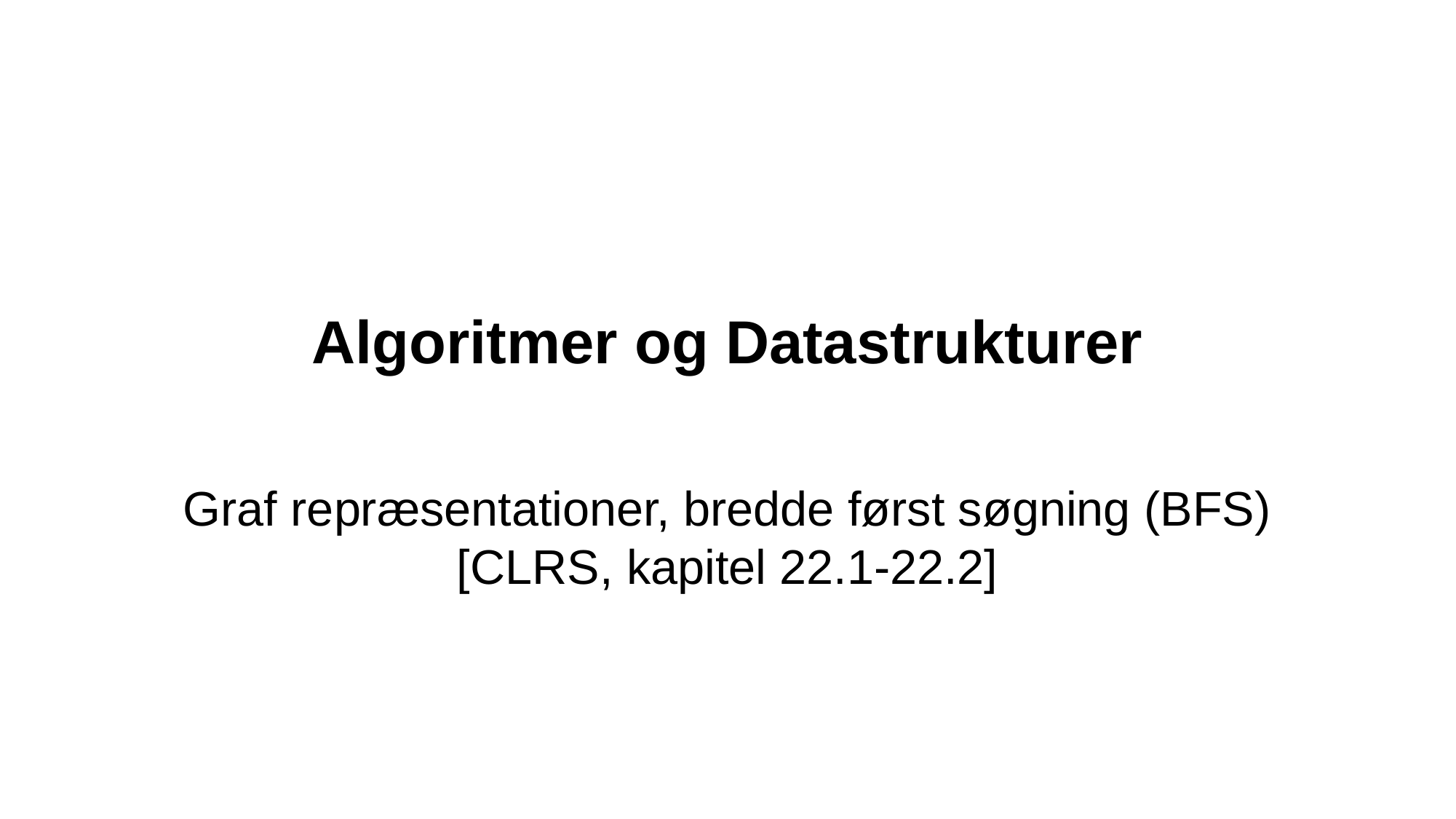

Algoritmer og Datastrukturer

Graf repræsentationer, bredde først søgning (BFS)
[CLRS, kapitel 22.1-22.2]